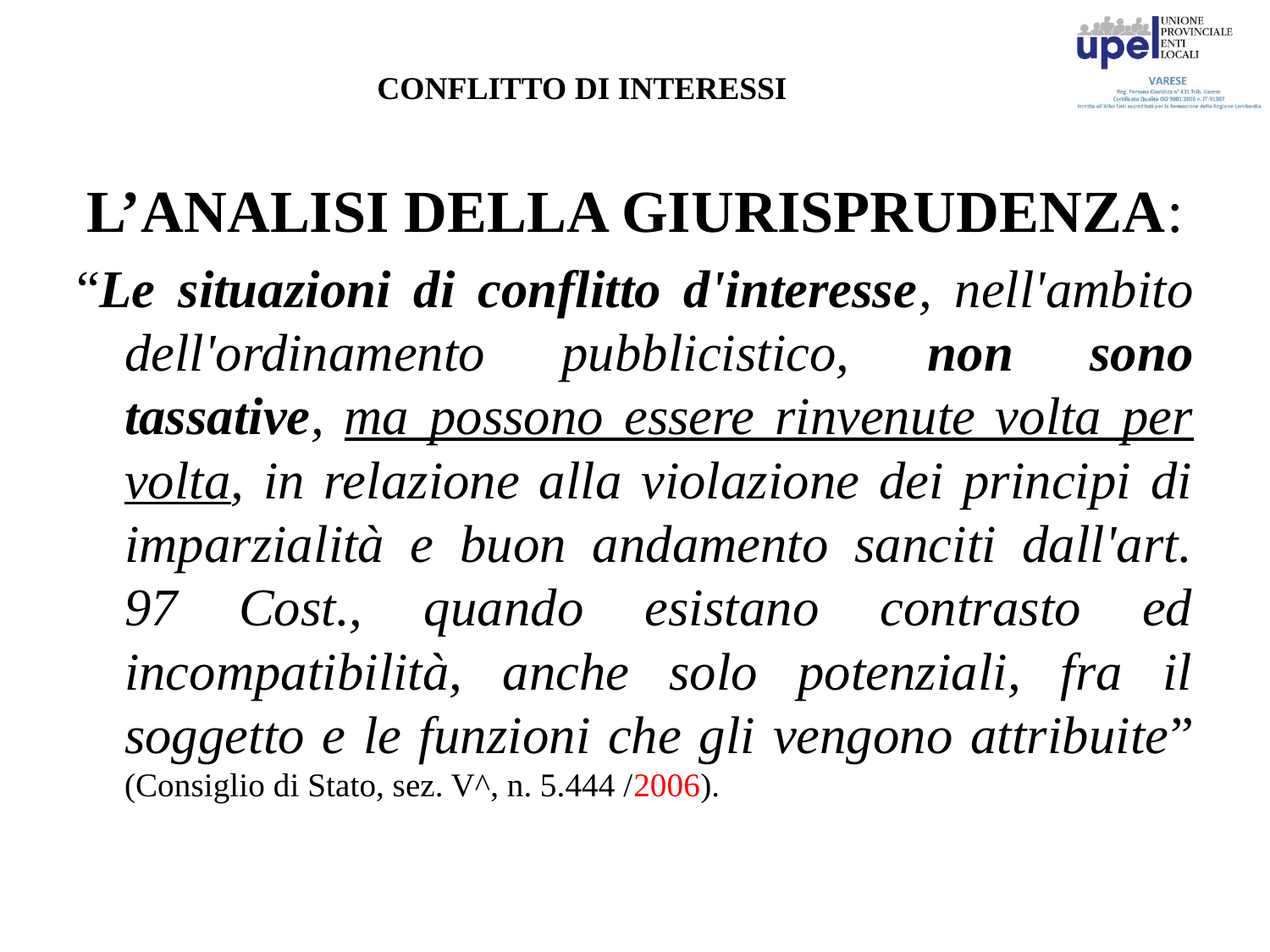

# CONFLITTO DI INTERESSI
L’ANALISI DELLA GIURISPRUDENZA:
“Le situazioni di conflitto d'interesse, nell'ambito dell'ordinamento pubblicistico, non sono tassative, ma possono essere rinvenute volta per volta, in relazione alla violazione dei principi di imparzialità e buon andamento sanciti dall'art. 97 Cost., quando esistano contrasto ed incompatibilità, anche solo potenziali, fra il soggetto e le funzioni che gli vengono attribuite” (Consiglio di Stato, sez. V^, n. 5.444 /2006).